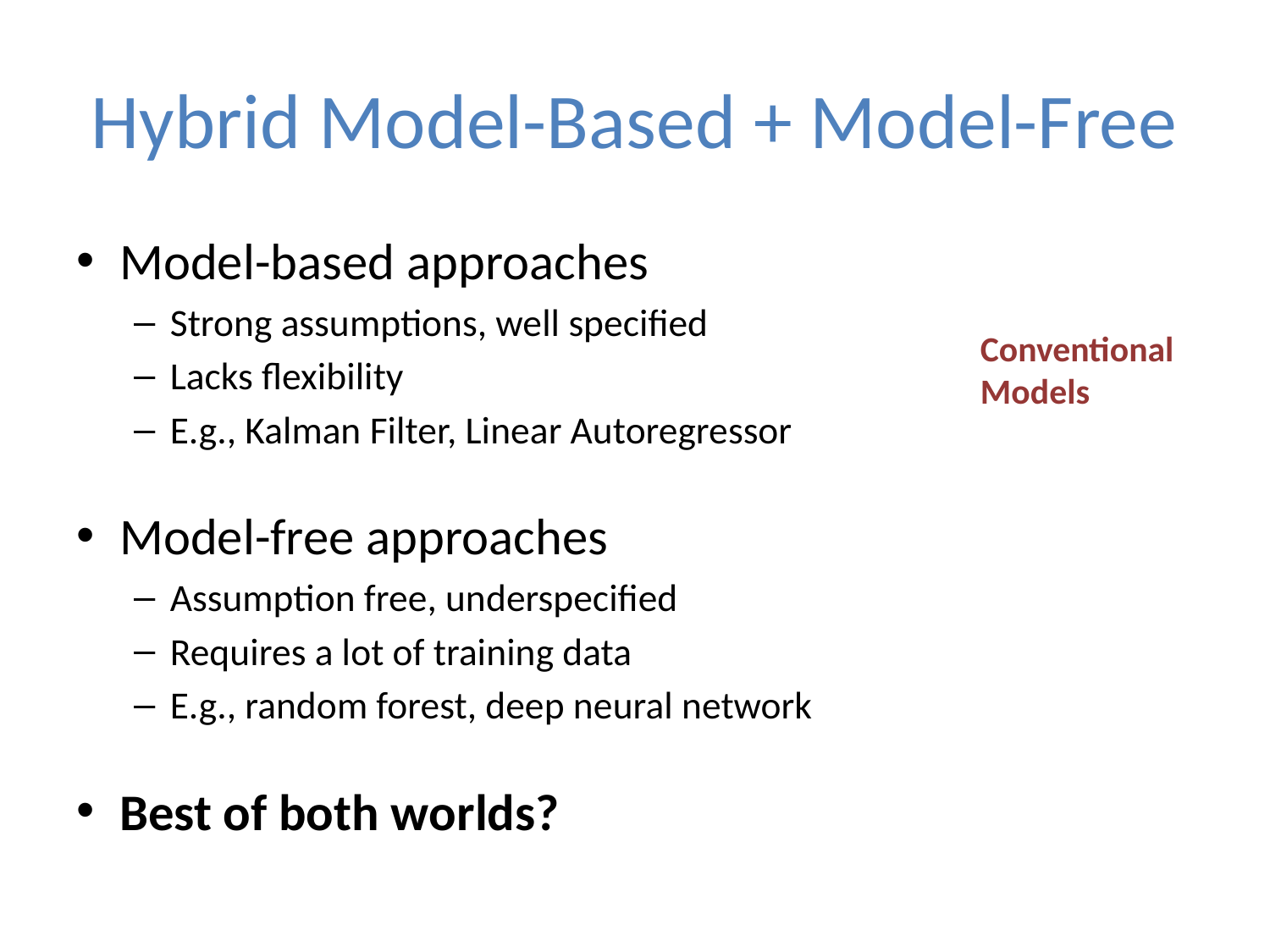

# Hybrid Model-Based + Model-Free
Model-based approaches
Strong assumptions, well specified
Lacks flexibility
E.g., Kalman Filter, Linear Autoregressor

Model-free approaches
Assumption free, underspecified
Requires a lot of training data
E.g., random forest, deep neural network

Best of both worlds?
Conventional
Models